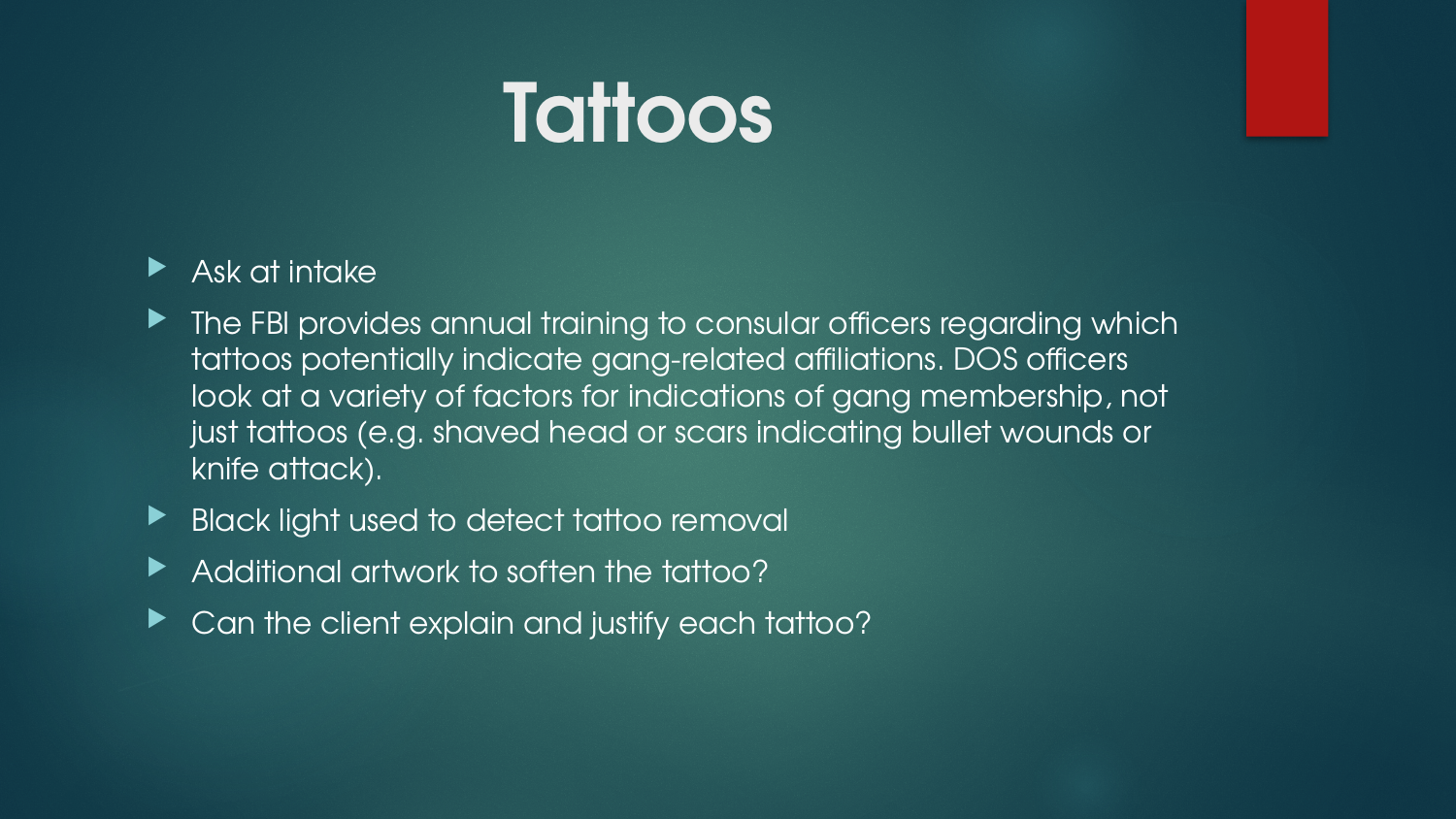

# Tattoos
Ask at intake
The FBI provides annual training to consular officers regarding which tattoos potentially indicate gang-related affiliations. DOS officers look at a variety of factors for indications of gang membership, not just tattoos (e.g. shaved head or scars indicating bullet wounds or knife attack).
Black light used to detect tattoo removal
Additional artwork to soften the tattoo?
Can the client explain and justify each tattoo?